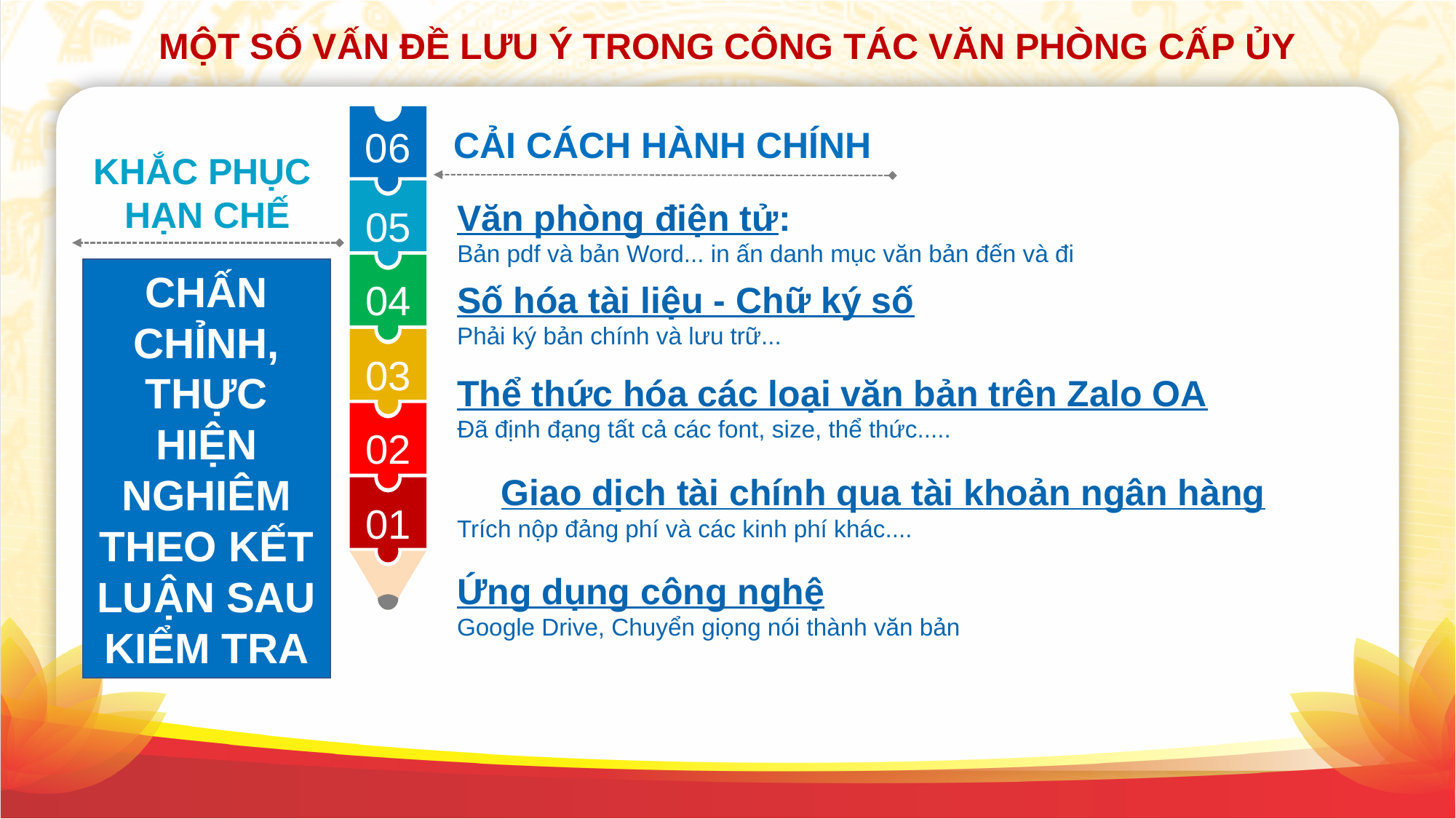

MỘT SỐ VẤN ĐỀ LƯU Ý TRONG CÔNG TÁC VĂN PHÒNG CẤP ỦY

06

05

04

03

02

01

KHẮC PHỤC
HẠN CHẾ
CẢI CÁCH HÀNH CHÍNH
Văn phòng điện tử:
Bản pdf và bản Word... in ấn danh mục văn bản đến và đi
CHẤN CHỈNH, THỰC HIỆN NGHIÊM THEO KẾT LUẬN SAU KIỂM TRA
Số hóa tài liệu - Chữ ký số
Phải ký bản chính và lưu trữ...
Thể thức hóa các loại văn bản trên Zalo OA
Đã định đạng tất cả các font, size, thể thức.....
Giao dịch tài chính qua tài khoản ngân hàng
Trích nộp đảng phí và các kinh phí khác....
Ứng dụng công nghệ
Google Drive, Chuyển giọng nói thành văn bản